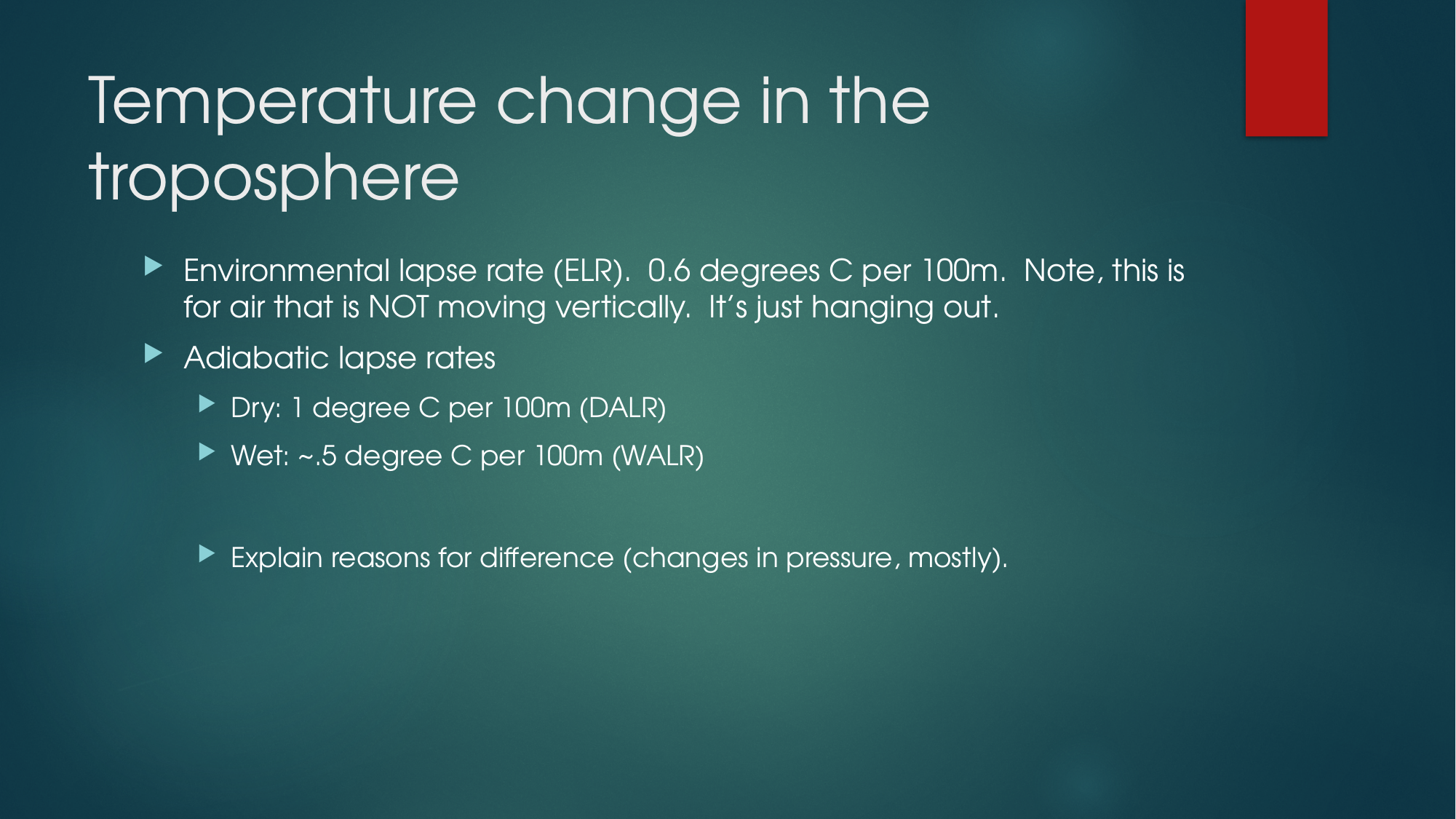

# Temperature change in the troposphere
Environmental lapse rate (ELR).  0.6 degrees C per 100m.  Note, this is for air that is NOT moving vertically.  It’s just hanging out.
Adiabatic lapse rates
Dry: 1 degree C per 100m (DALR)
Wet: ~.5 degree C per 100m (WALR)

Explain reasons for difference (changes in pressure, mostly).